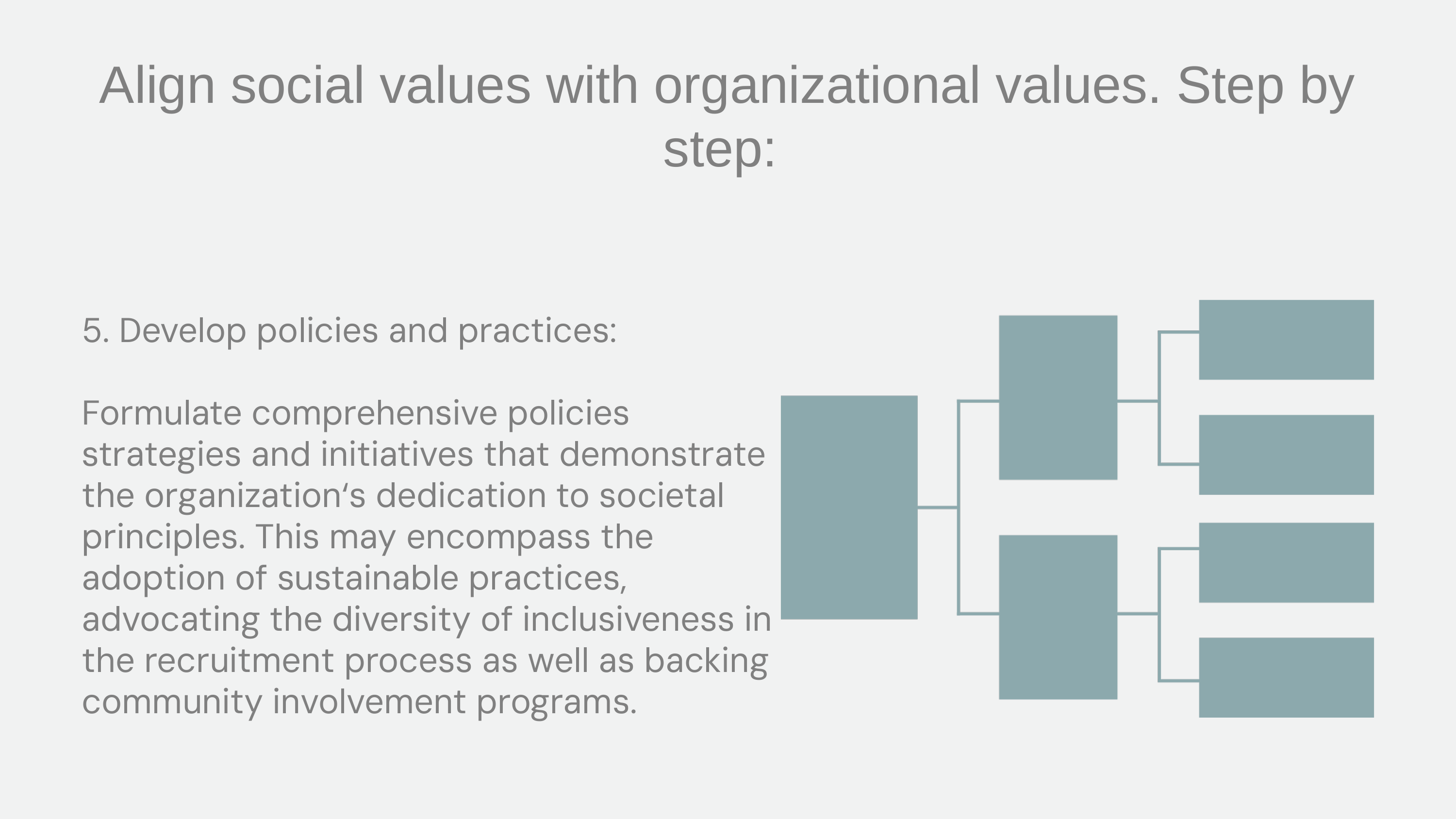

Align social values with organizational values. Step by step:

5. Develop policies and practices:

Formulate comprehensive policies strategies and initiatives that demonstrate the organization‘s dedication to societal principles. This may encompass the adoption of sustainable practices, advocating the diversity of inclusiveness in the recruitment process as well as backing community involvement programs.